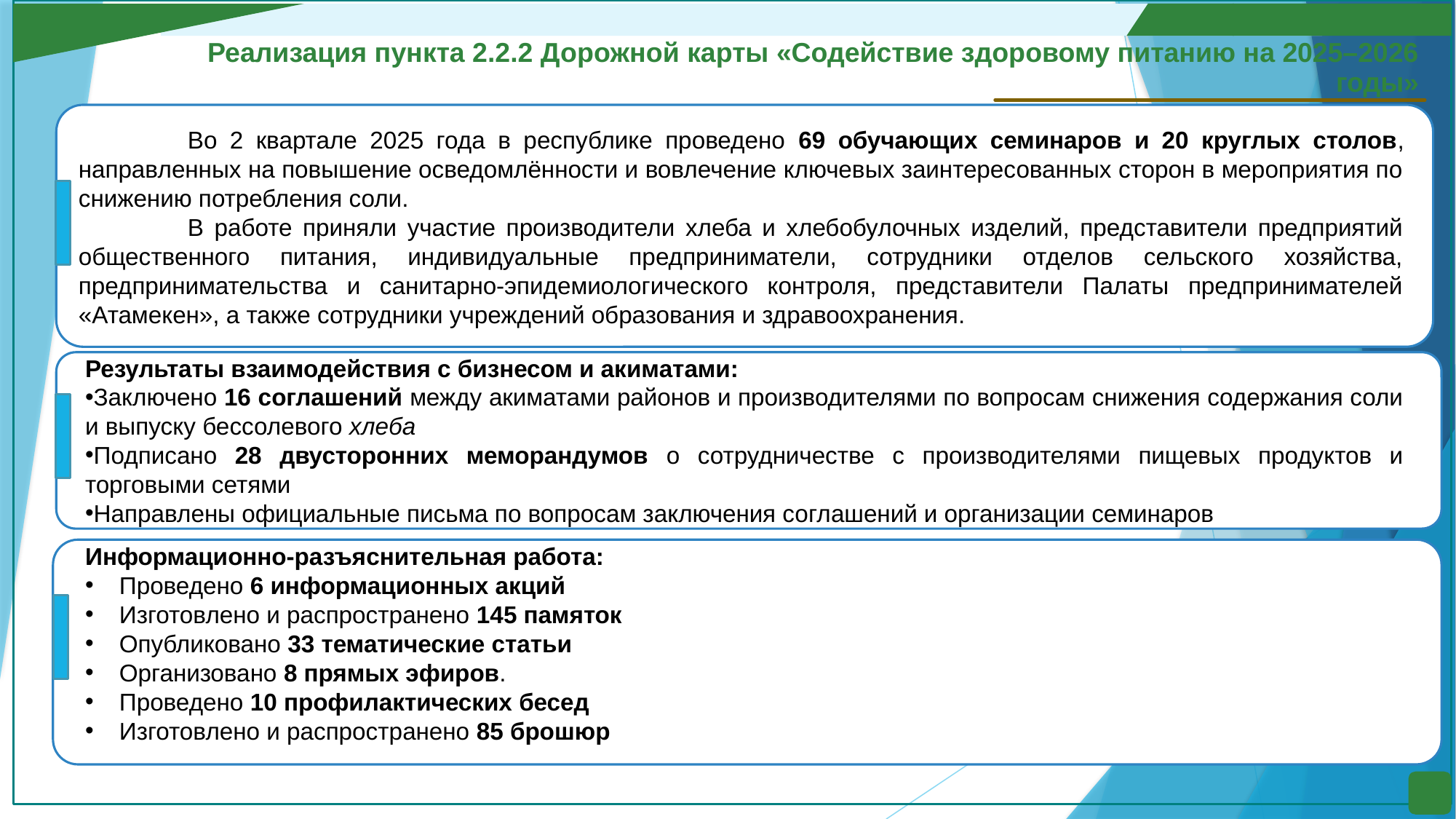

Реализация пункта 2.2.2 Дорожной карты «Содействие здоровому питанию на 2025–2026 годы»

	Во 2 квартале 2025 года в республике проведено 69 обучающих семинаров и 20 круглых столов, направленных на повышение осведомлённости и вовлечение ключевых заинтересованных сторон в мероприятия по снижению потребления соли.
	В работе приняли участие производители хлеба и хлебобулочных изделий, представители предприятий общественного питания, индивидуальные предприниматели, сотрудники отделов сельского хозяйства, предпринимательства и санитарно-эпидемиологического контроля, представители Палаты предпринимателей «Атамекен», а также сотрудники учреждений образования и здравоохранения.

Результаты взаимодействия с бизнесом и акиматами:
Заключено 16 соглашений между акиматами районов и производителями по вопросам снижения содержания соли и выпуску бессолевого хлеба
Подписано 28 двусторонних меморандумов о сотрудничестве с производителями пищевых продуктов и торговыми сетями
Направлены официальные письма по вопросам заключения соглашений и организации семинаров

Информационно-разъяснительная работа:
Проведено 6 информационных акций
Изготовлено и распространено 145 памяток
Опубликовано 33 тематические статьи
Организовано 8 прямых эфиров.
Проведено 10 профилактических бесед
Изготовлено и распространено 85 брошюр